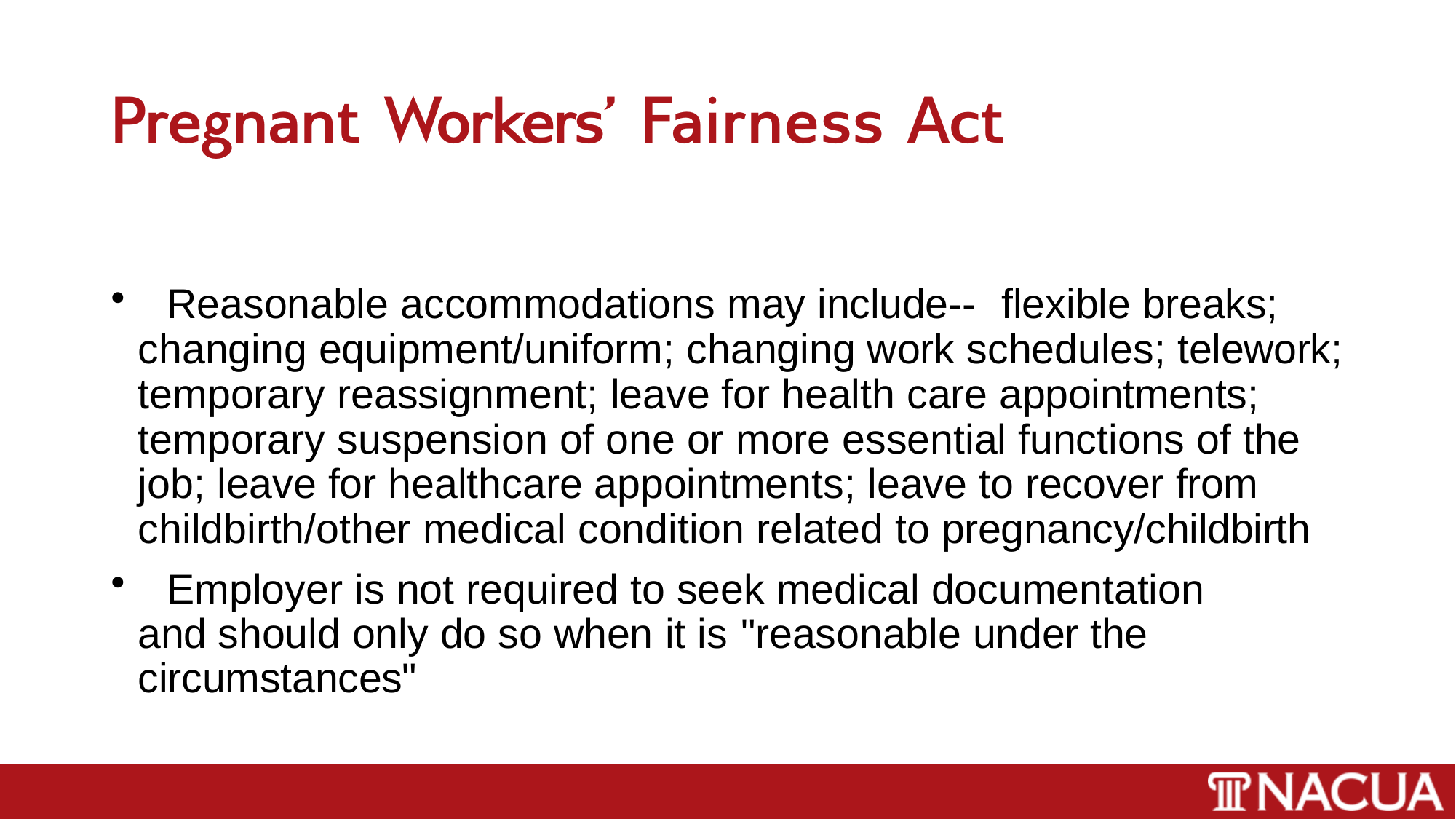

# Pregnant Workers’ Fairness Act
	Reasonable accommodations may include--	flexible breaks; changing equipment/uniform; changing work schedules; telework; temporary reassignment; leave for health care appointments; temporary suspension of one or more essential functions of the job; leave for healthcare appointments; leave to recover from childbirth/other medical condition related to pregnancy/childbirth
	Employer is not required to seek medical documentation and should only do so when it is "reasonable under the circumstances"